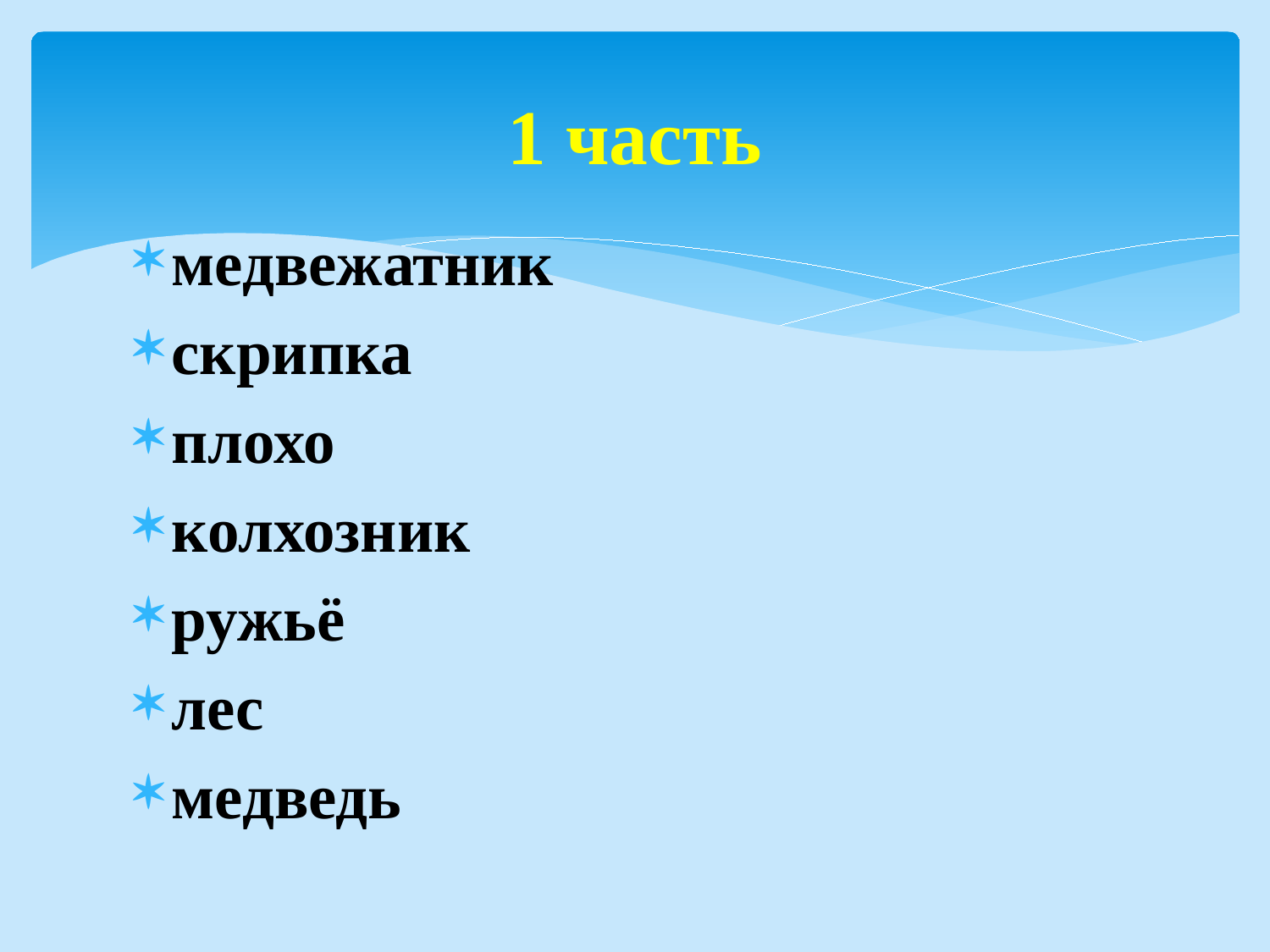

# 1 часть
медвежатник
скрипка
плохо
колхозник
ружьё
лес
медведь